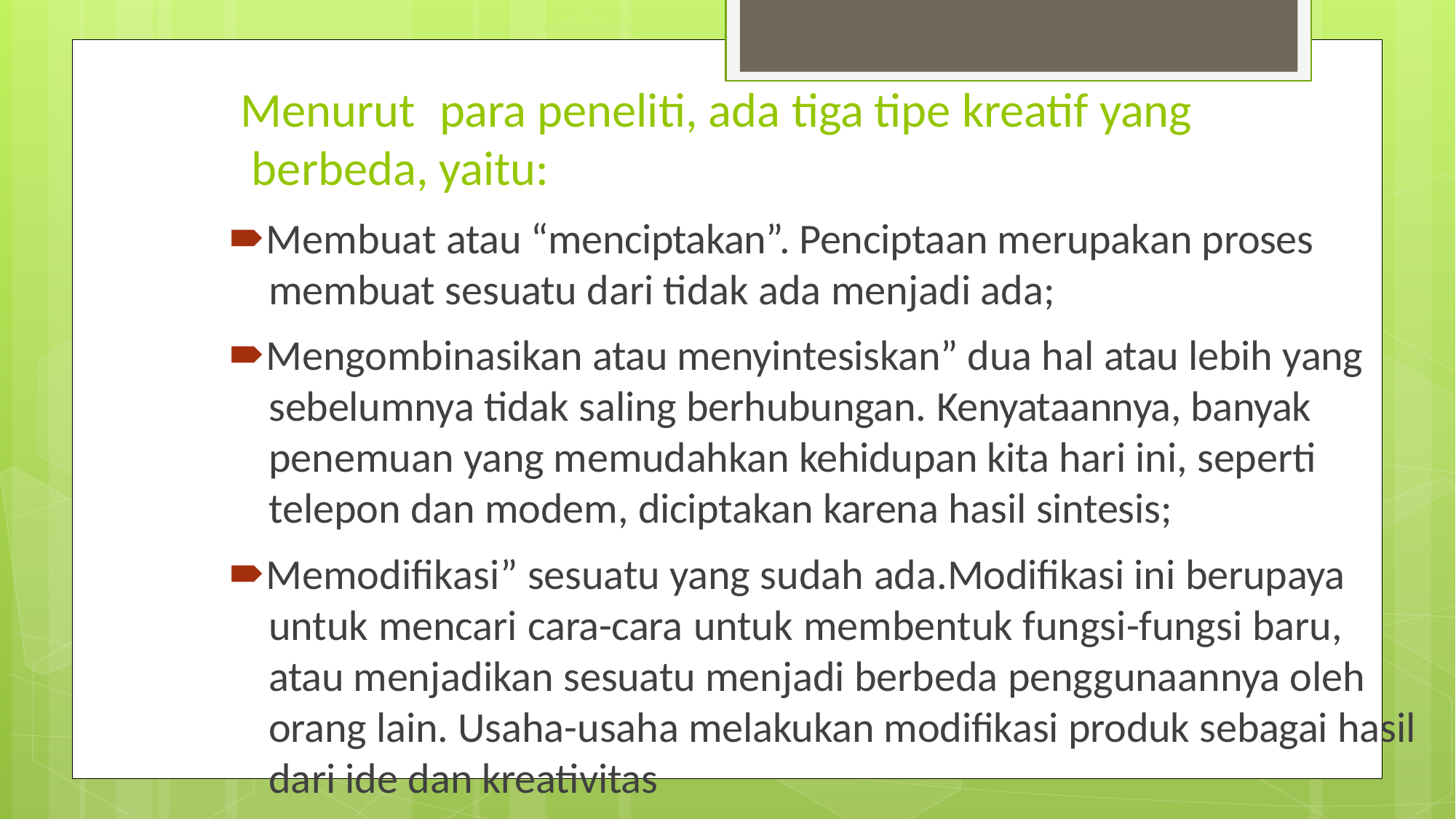

# Menurut	para peneliti, ada tiga tipe kreatif yang  berbeda, yaitu:
🠶Membuat atau “menciptakan”. Penciptaan merupakan proses  membuat sesuatu dari tidak ada menjadi ada;
🠶Mengombinasikan atau menyintesiskan” dua hal atau lebih yang  sebelumnya tidak saling berhubungan. Kenyataannya, banyak  penemuan yang memudahkan kehidupan kita hari ini, seperti  telepon dan modem, diciptakan karena hasil sintesis;
🠶Memodifikasi” sesuatu yang sudah ada.Modifikasi ini berupaya  untuk mencari cara-cara untuk membentuk fungsi-fungsi baru,  atau menjadikan sesuatu menjadi berbeda penggunaannya oleh  orang lain. Usaha-usaha melakukan modifikasi produk sebagai hasil  dari ide dan kreativitas